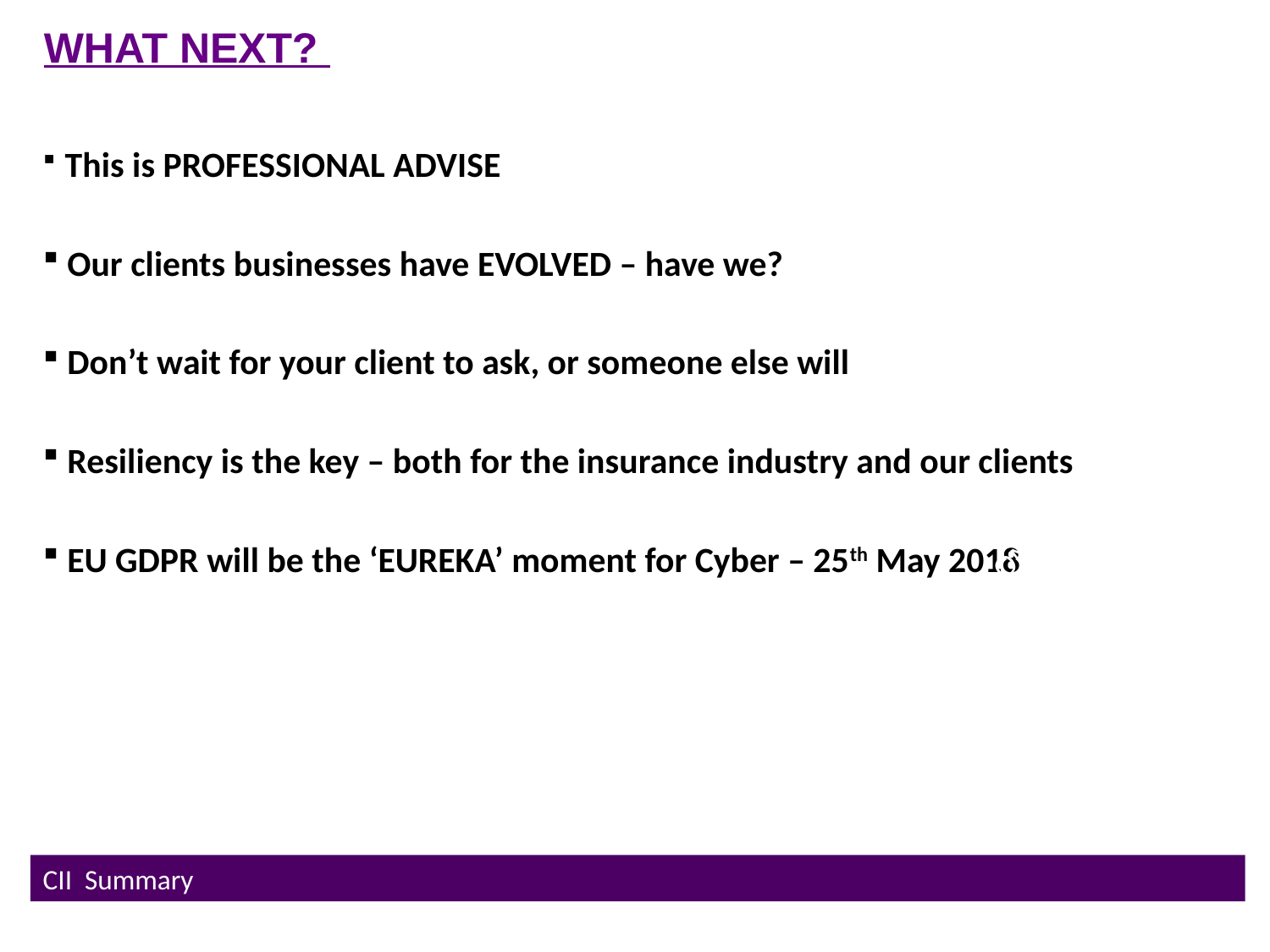

# WHAT NEXT?
 This is PROFESSIONAL ADVISE

 Our clients businesses have EVOLVED – have we?

 Don’t wait for your client to ask, or someone else will

 Resiliency is the key – both for the insurance industry and our clients

 EU GDPR will be the ‘EUREKA’ moment for Cyber – 25th May 2018
 ONLY
IMAGERY AVAILABLE VIA BRAND CENTRE
CII  Summary